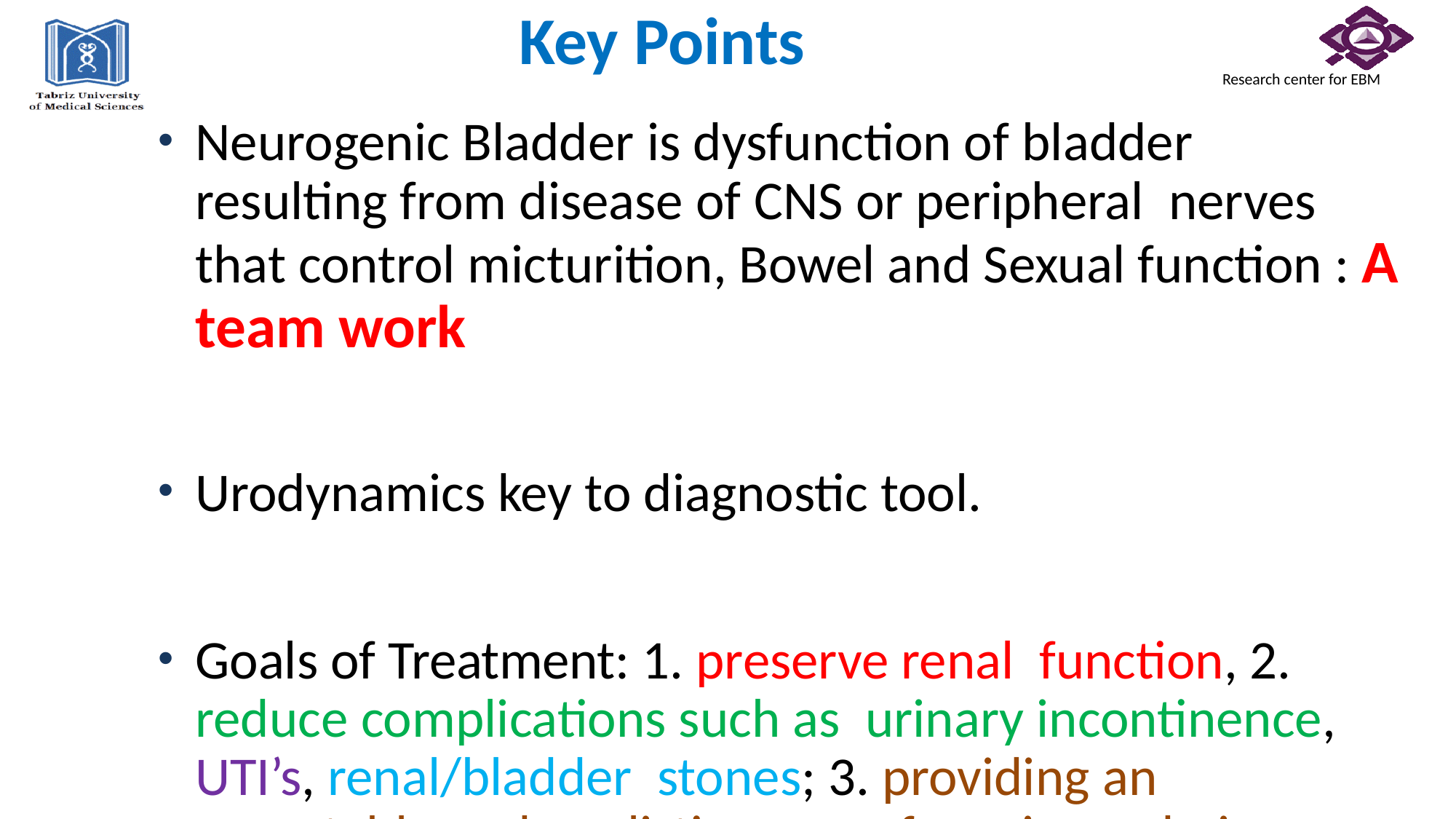

# Key Points
Neurogenic Bladder is dysfunction of bladder  resulting from disease of CNS or peripheral  nerves that control micturition, Bowel and Sexual function : A team work

Urodynamics key to diagnostic tool.

Goals of Treatment: 1. preserve renal  function, 2. reduce complications such as  urinary incontinence, UTI’s, renal/bladder  stones; 3. providing an acceptable and  realistic means for urinary drainage